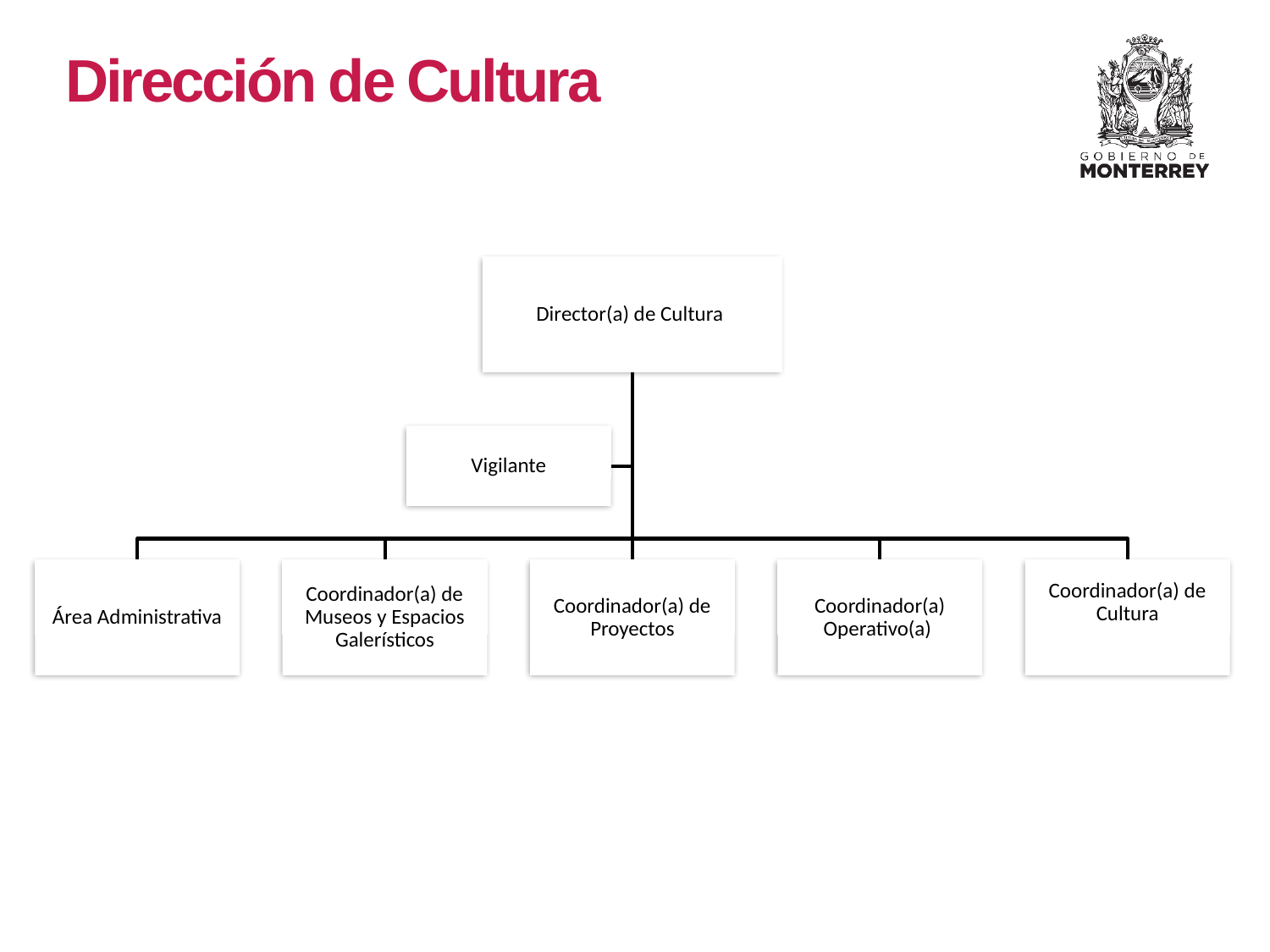

Dirección de Cultura
Director(a) de Cultura
Área Administrativa
Coordinador(a) de Museos y Espacios Galerísticos
Coordinador(a) de Proyectos
Coordinador(a) Operativo(a)
Coordinador(a) de Cultura

Vigilante